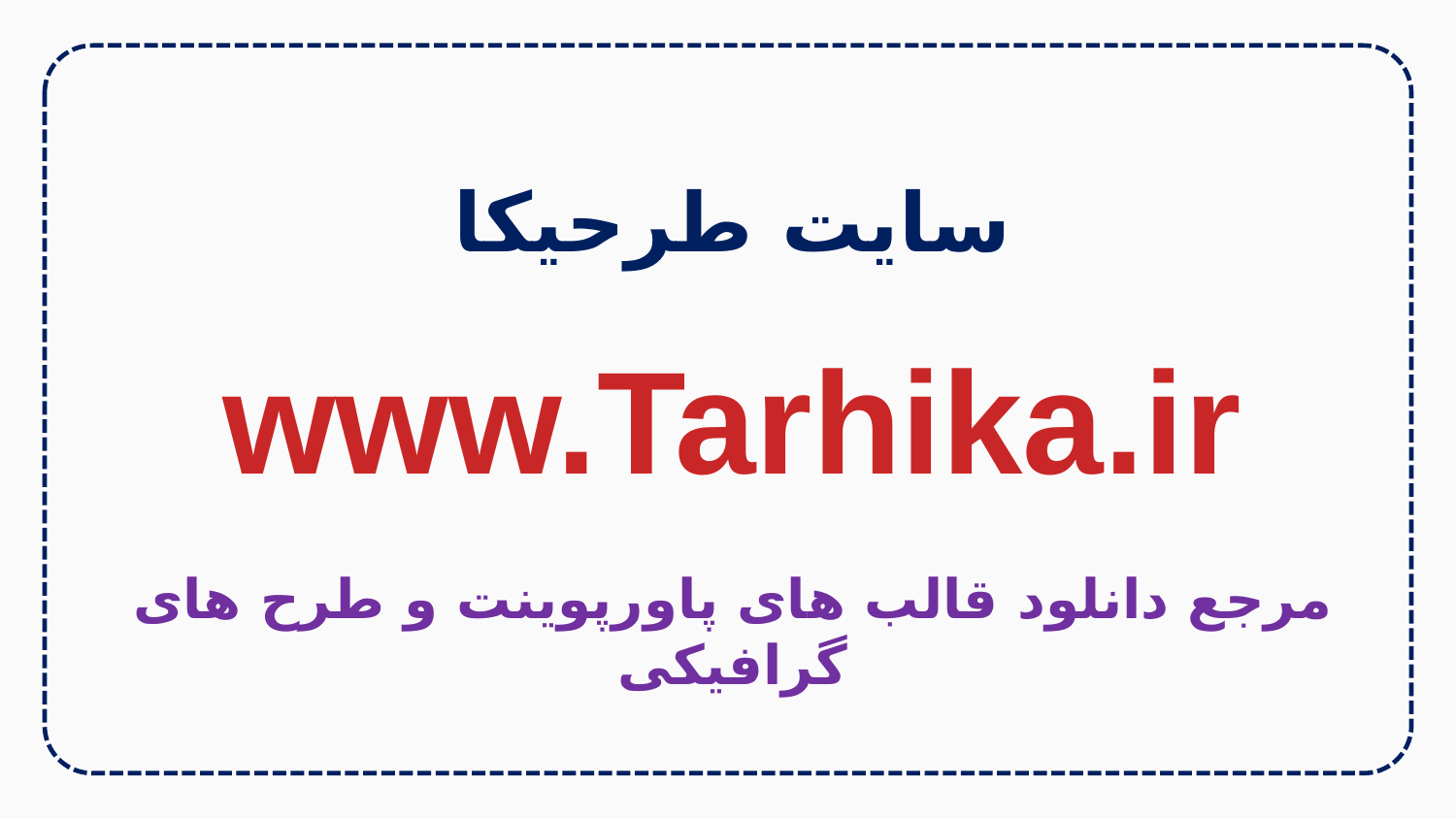

سایت طرحیکا
www.Tarhika.ir
مرجع دانلود قالب های پاورپوینت و طرح های گرافیکی